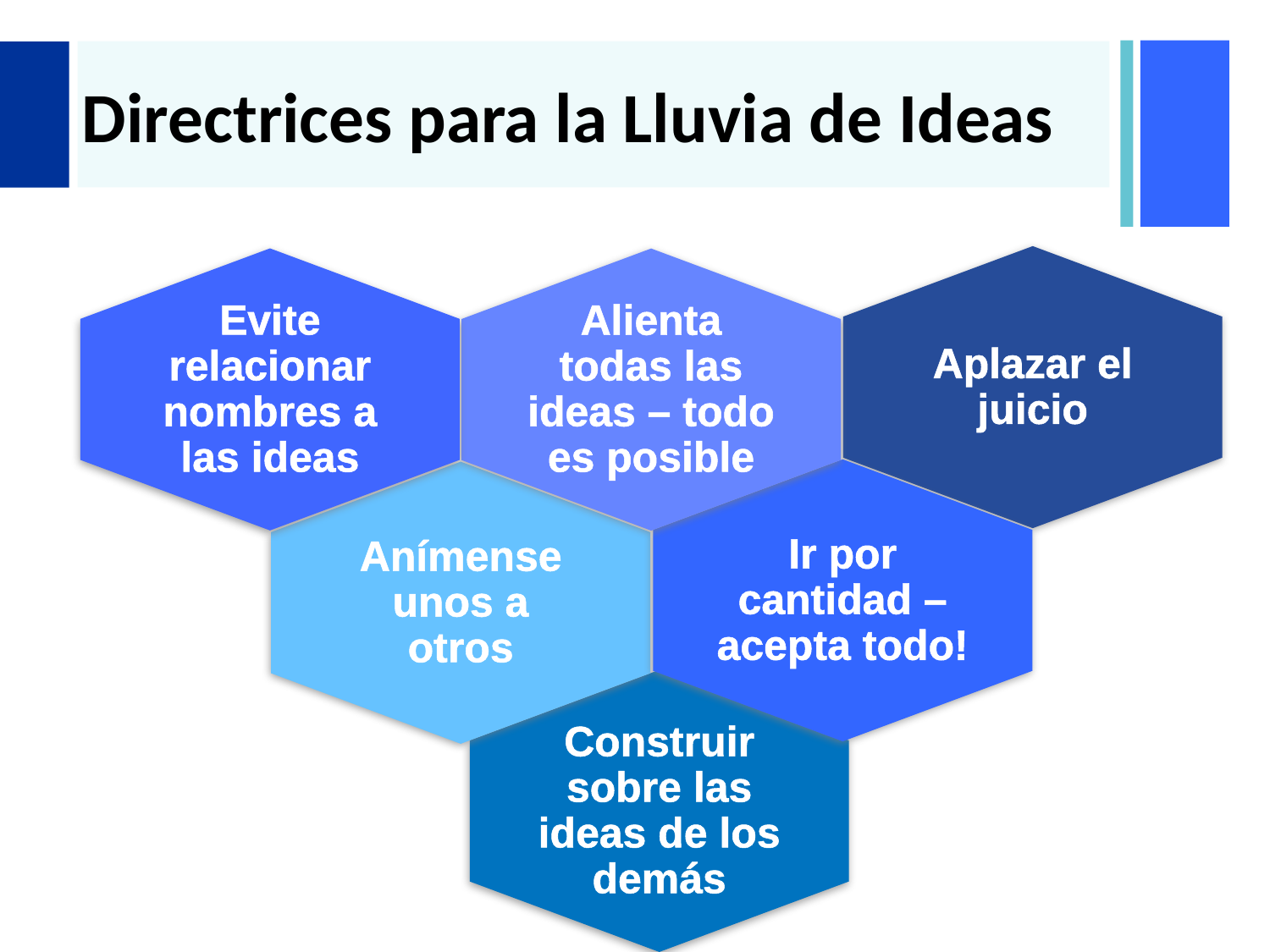

# Directrices para la Lluvia de Ideas

Aplazar el juicio

Evite relacionar nombres a las ideas

Alienta todas las ideas – todo es posible

Ir por cantidad – acepta todo!

Anímense unos a otros

Construir sobre las ideas de los demás